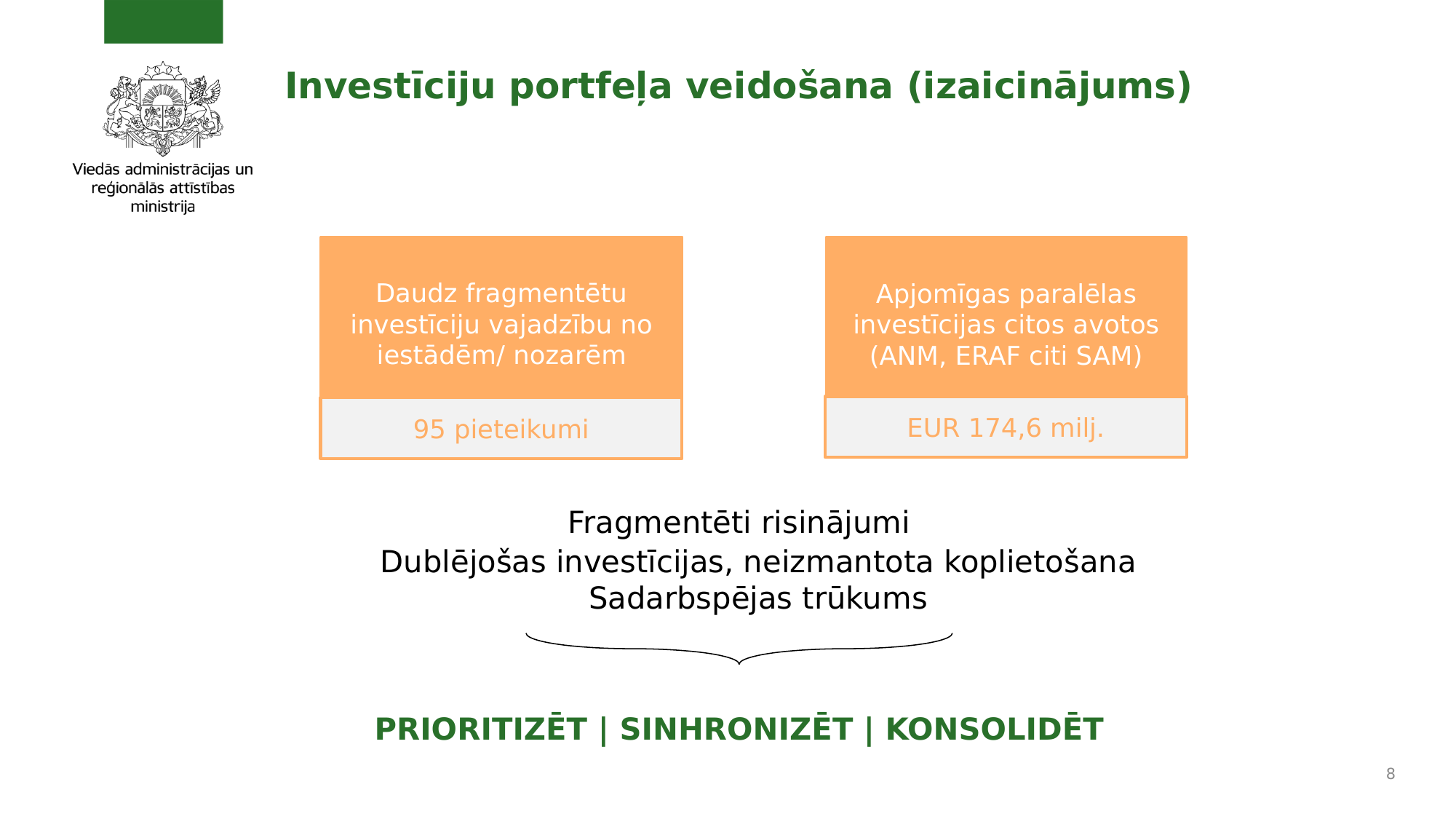

# Investīciju portfeļa veidošana (izaicinājums)
Daudz fragmentētu investīciju vajadzību no iestādēm/ nozarēm
Apjomīgas paralēlas investīcijas citos avotos (ANM, ERAF citi SAM)
EUR 174,6 milj.
95 pieteikumi

Fragmentēti risinājumi
Dublējošas investīcijas, neizmantota koplietošana
Sadarbspējas trūkums
PRIORITIZĒT | SINHRONIZĒT | KONSOLIDĒT
8